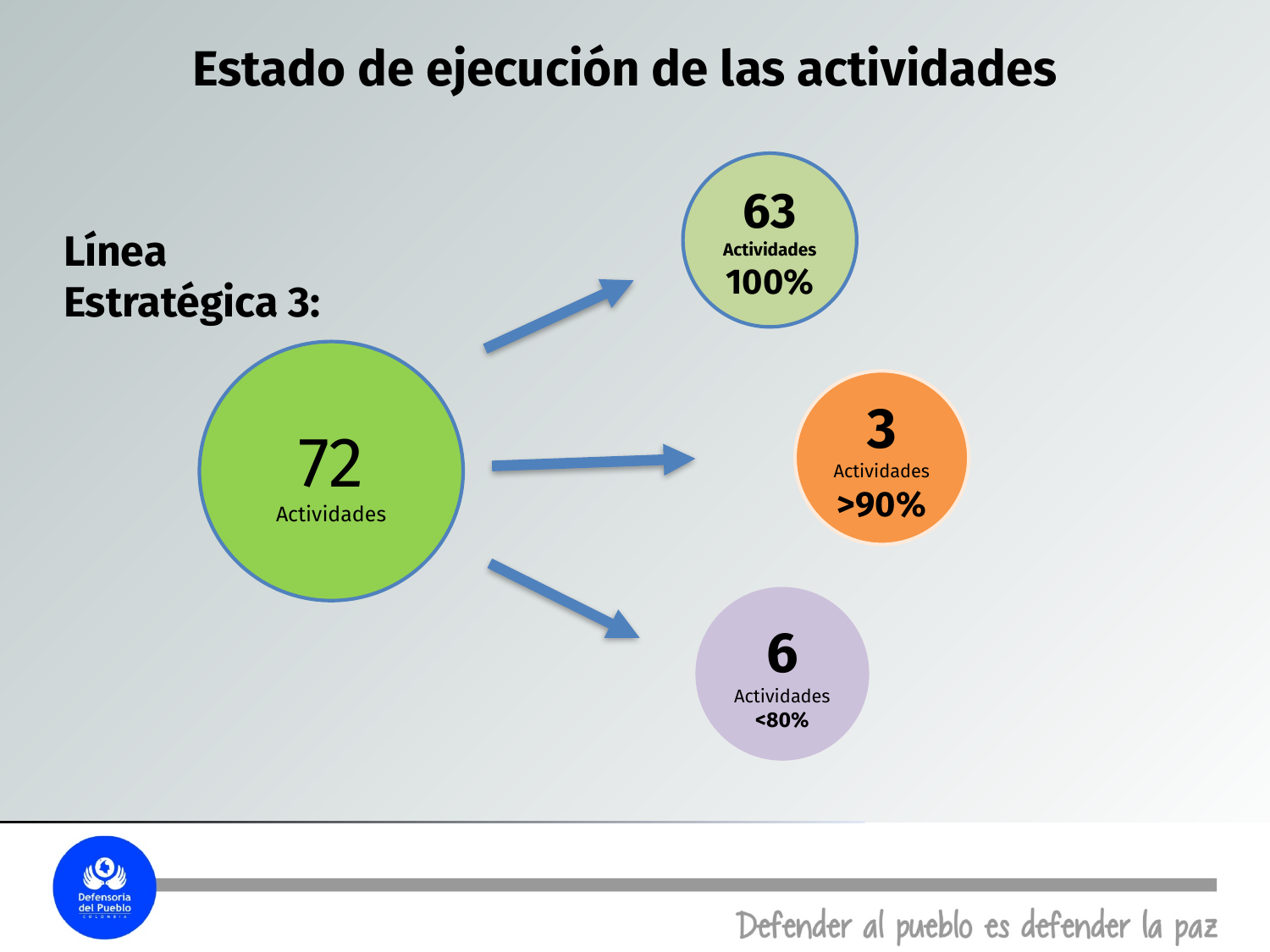

Estado de ejecución de las actividades
63
Actividades
100%
Línea Estratégica 3:
72
Actividades
3
Actividades
>90%
6
Actividades
<80%